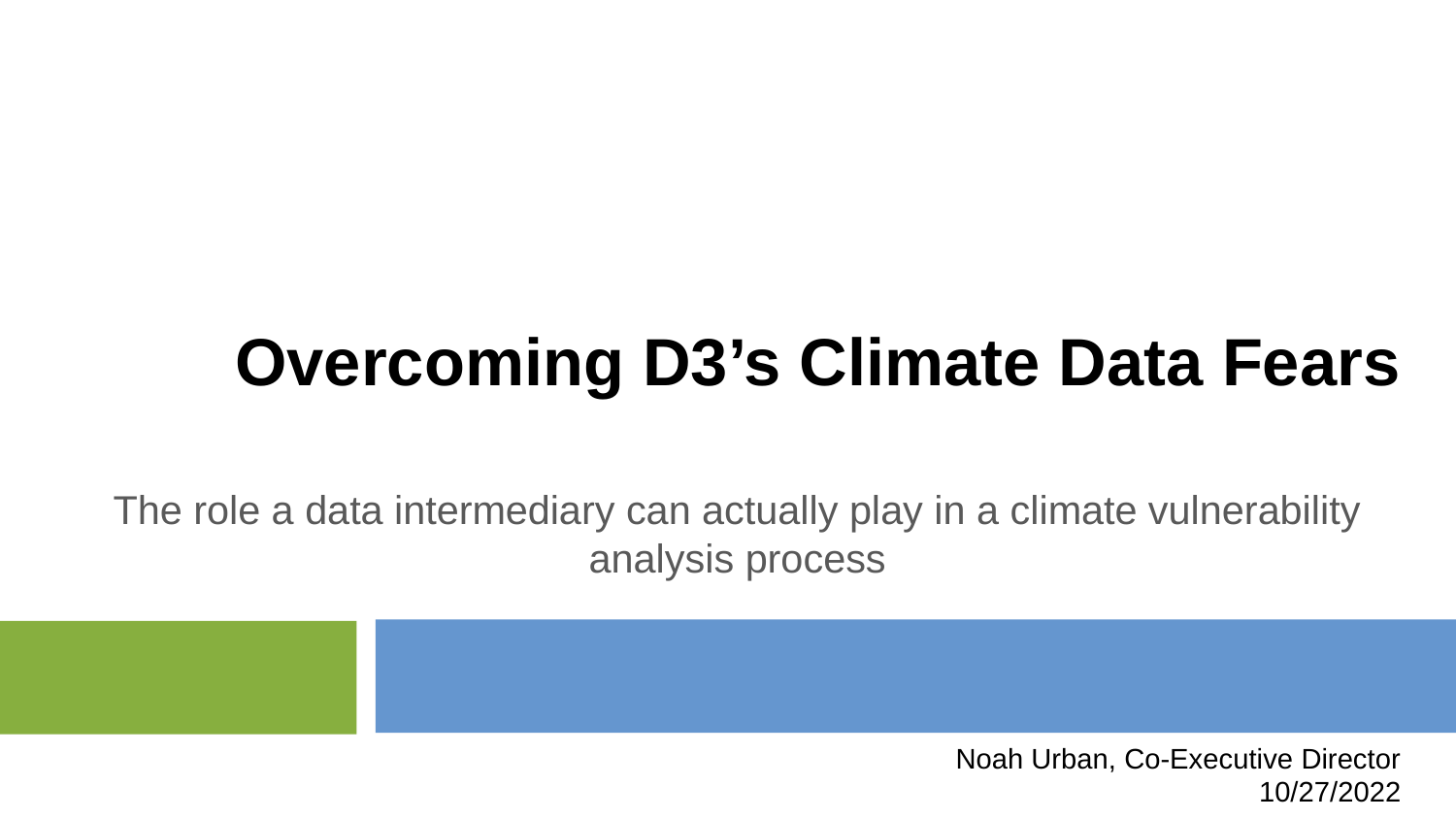

# Overcoming D3’s Climate Data Fears
The role a data intermediary can actually play in a climate vulnerability analysis process
Noah Urban, Co-Executive Director
10/27/2022